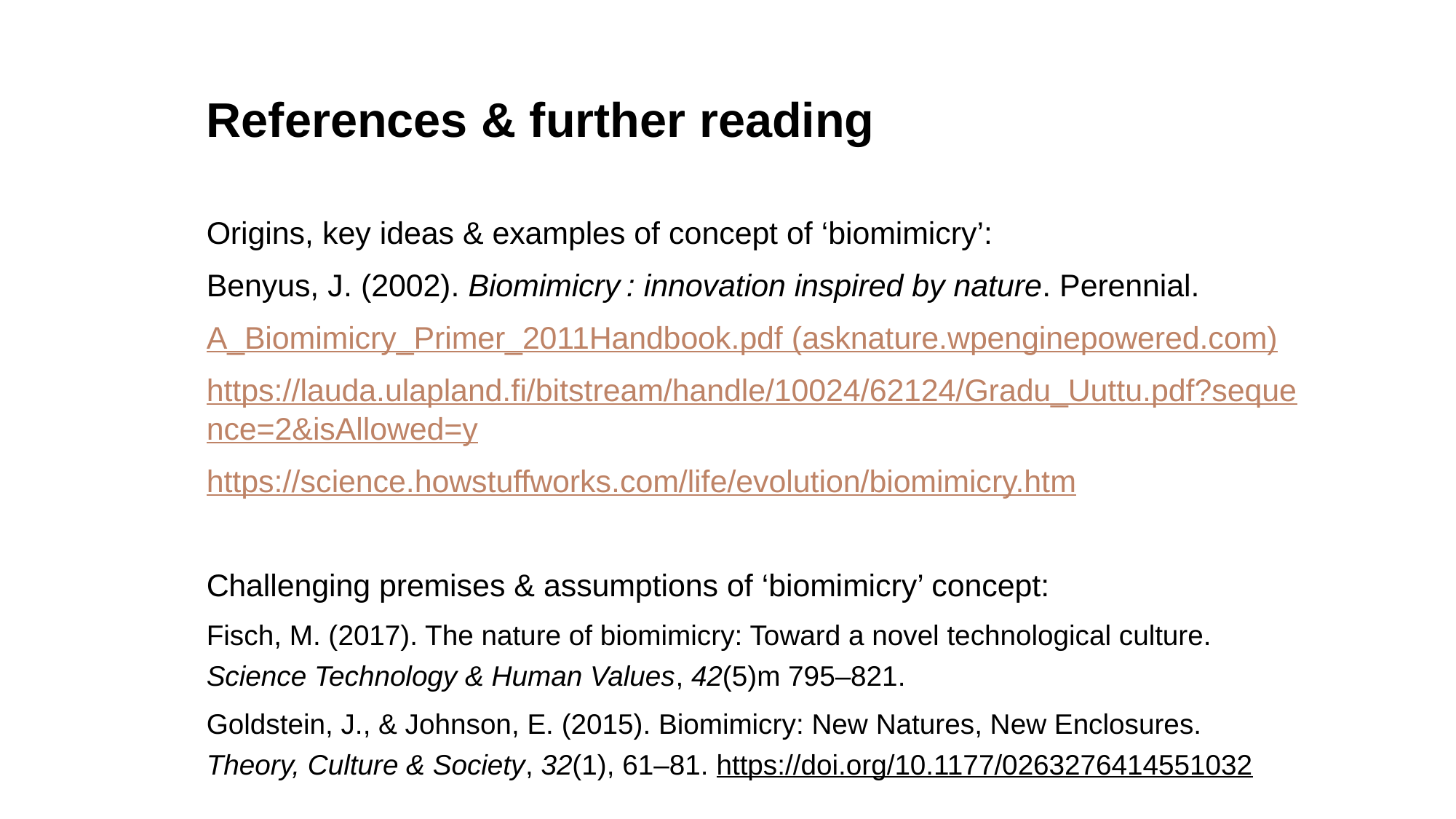

# References & further reading
Origins, key ideas & examples of concept of ‘biomimicry’:
Benyus, J. (2002). Biomimicry : innovation inspired by nature. Perennial.
A_Biomimicry_Primer_2011Handbook.pdf (asknature.wpenginepowered.com)
https://lauda.ulapland.fi/bitstream/handle/10024/62124/Gradu_Uuttu.pdf?sequence=2&isAllowed=y
https://science.howstuffworks.com/life/evolution/biomimicry.htm

Challenging premises & assumptions of ‘biomimicry’ concept:
Fisch, M. (2017). The nature of biomimicry: Toward a novel technological culture. Science Technology & Human Values, 42(5)m 795–821.
Goldstein, J., & Johnson, E. (2015). Biomimicry: New Natures, New Enclosures. Theory, Culture & Society, 32(1), 61–81. https://doi.org/10.1177/0263276414551032